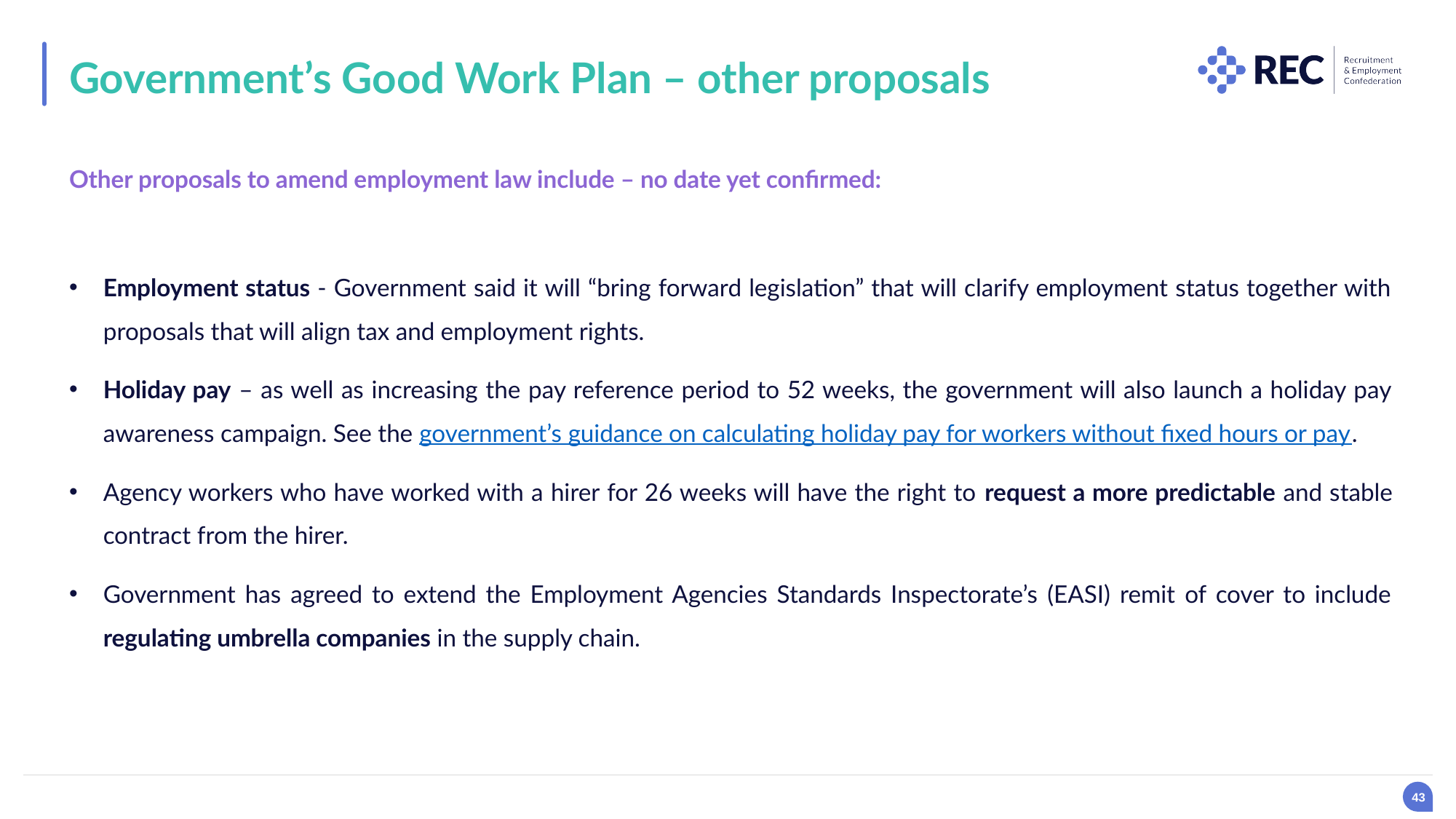

Government’s Good Work Plan – other proposals
Other proposals to amend employment law include – no date yet confirmed:

Employment status - Government said it will “bring forward legislation” that will clarify employment status together with proposals that will align tax and employment rights.
Holiday pay – as well as increasing the pay reference period to 52 weeks, the government will also launch a holiday pay awareness campaign. See the government’s guidance on calculating holiday pay for workers without fixed hours or pay.
Agency workers who have worked with a hirer for 26 weeks will have the right to request a more predictable and stable contract from the hirer.
Government has agreed to extend the Employment Agencies Standards Inspectorate’s (EASI) remit of cover to include regulating umbrella companies in the supply chain.